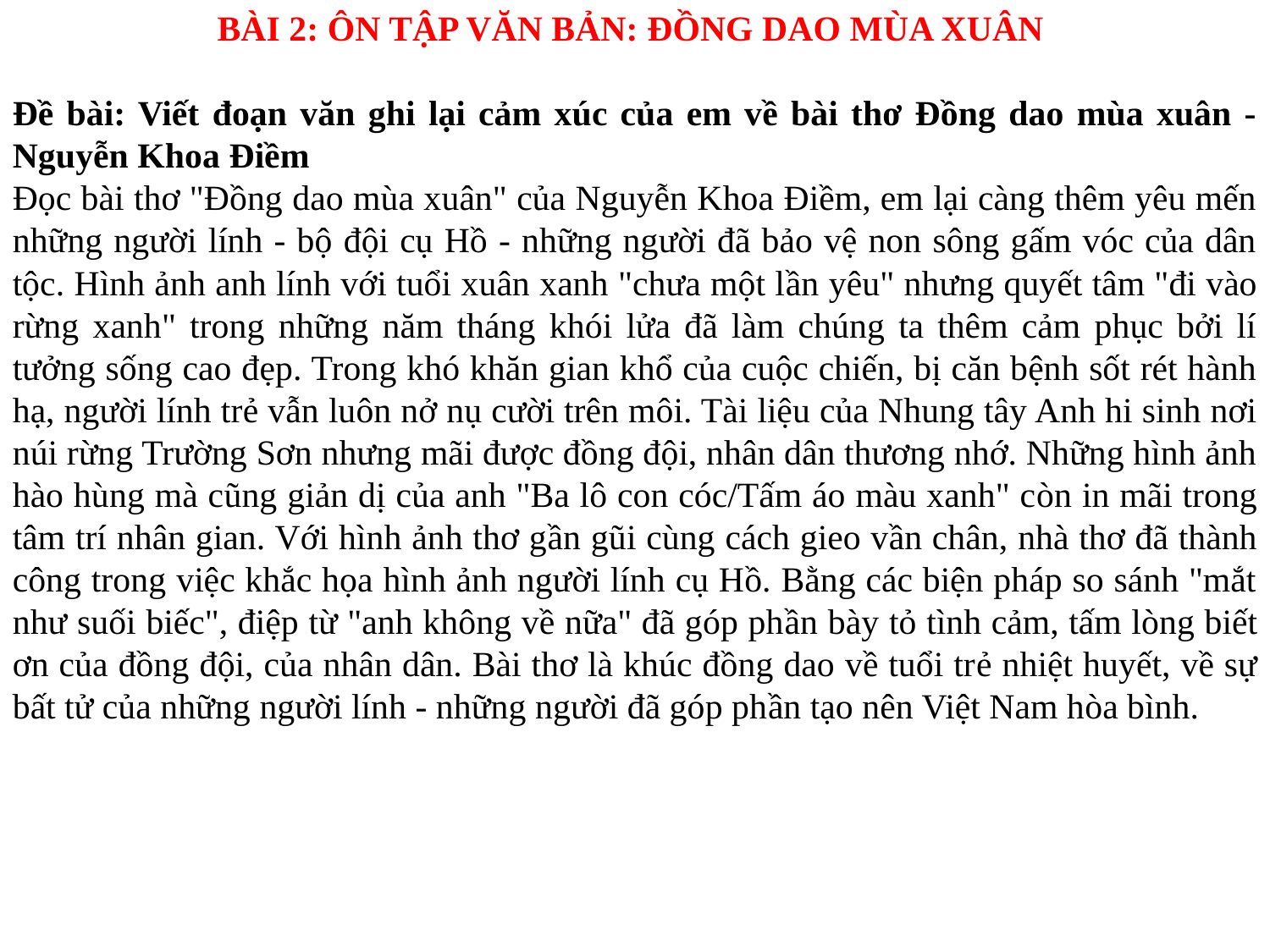

BÀI 2: ÔN TẬP VĂN BẢN: ĐỒNG DAO MÙA XUÂN

Đề bài: Viết đoạn văn ghi lại cảm xúc của em về bài thơ Đồng dao mùa xuân - Nguyễn Khoa Điềm
Đọc bài thơ "Đồng dao mùa xuân" của Nguyễn Khoa Điềm, em lại càng thêm yêu mến những người lính - bộ đội cụ Hồ - những người đã bảo vệ non sông gấm vóc của dân tộc. Hình ảnh anh lính với tuổi xuân xanh "chưa một lần yêu" nhưng quyết tâm "đi vào rừng xanh" trong những năm tháng khói lửa đã làm chúng ta thêm cảm phục bởi lí tưởng sống cao đẹp. Trong khó khăn gian khổ của cuộc chiến, bị căn bệnh sốt rét hành hạ, người lính trẻ vẫn luôn nở nụ cười trên môi. Tài liệu của Nhung tây Anh hi sinh nơi núi rừng Trường Sơn nhưng mãi được đồng đội, nhân dân thương nhớ. Những hình ảnh hào hùng mà cũng giản dị của anh "Ba lô con cóc/Tấm áo màu xanh" còn in mãi trong tâm trí nhân gian. Với hình ảnh thơ gần gũi cùng cách gieo vần chân, nhà thơ đã thành công trong việc khắc họa hình ảnh người lính cụ Hồ. Bằng các biện pháp so sánh "mắt như suối biếc", điệp từ "anh không về nữa" đã góp phần bày tỏ tình cảm, tấm lòng biết ơn của đồng đội, của nhân dân. Bài thơ là khúc đồng dao về tuổi trẻ nhiệt huyết, về sự bất tử của những người lính - những người đã góp phần tạo nên Việt Nam hòa bình.